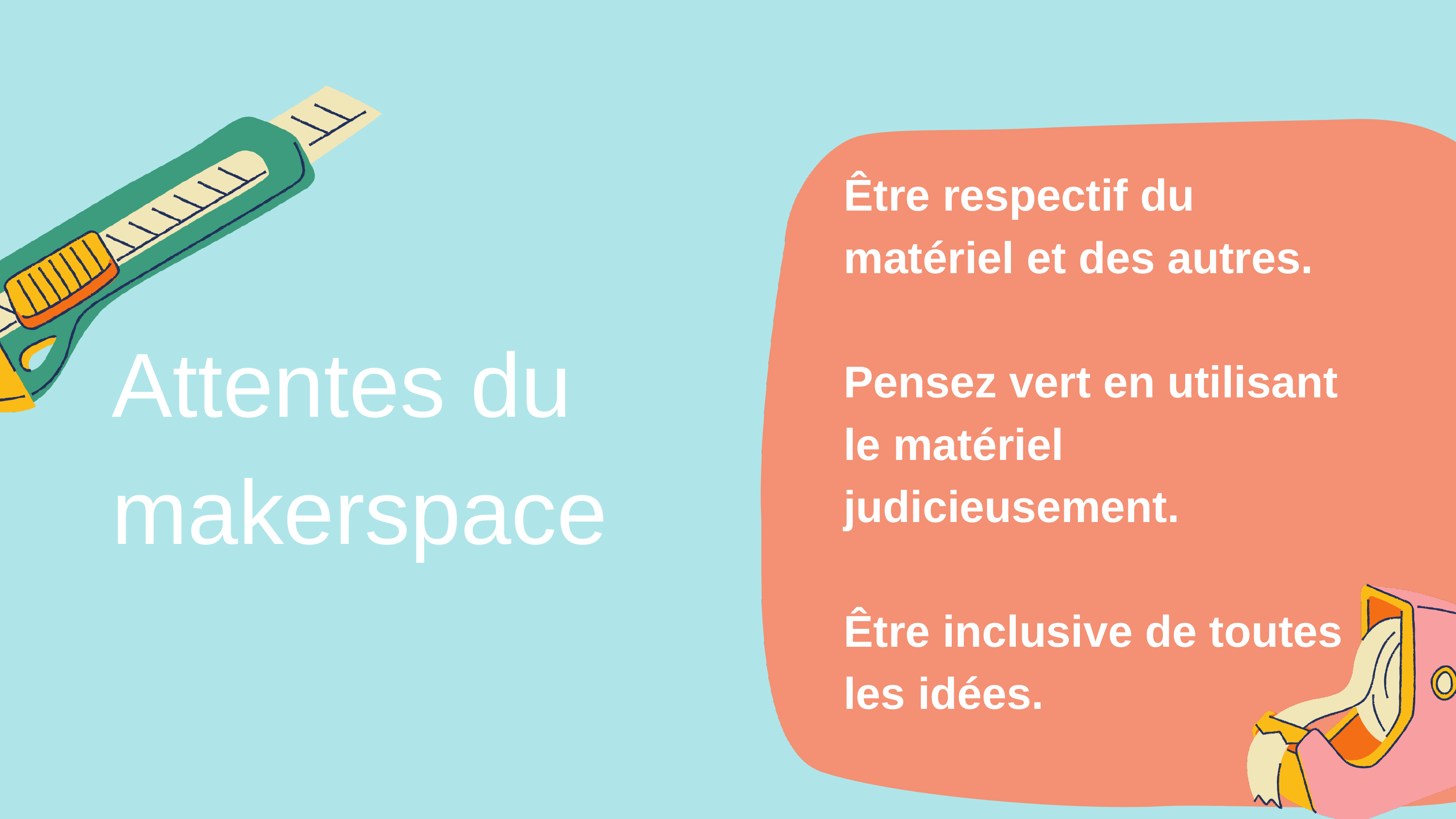

Être respectif du matériel et des autres.

Pensez vert en utilisant le matériel judicieusement.

Être inclusive de toutes les idées.
Attentes du makerspace